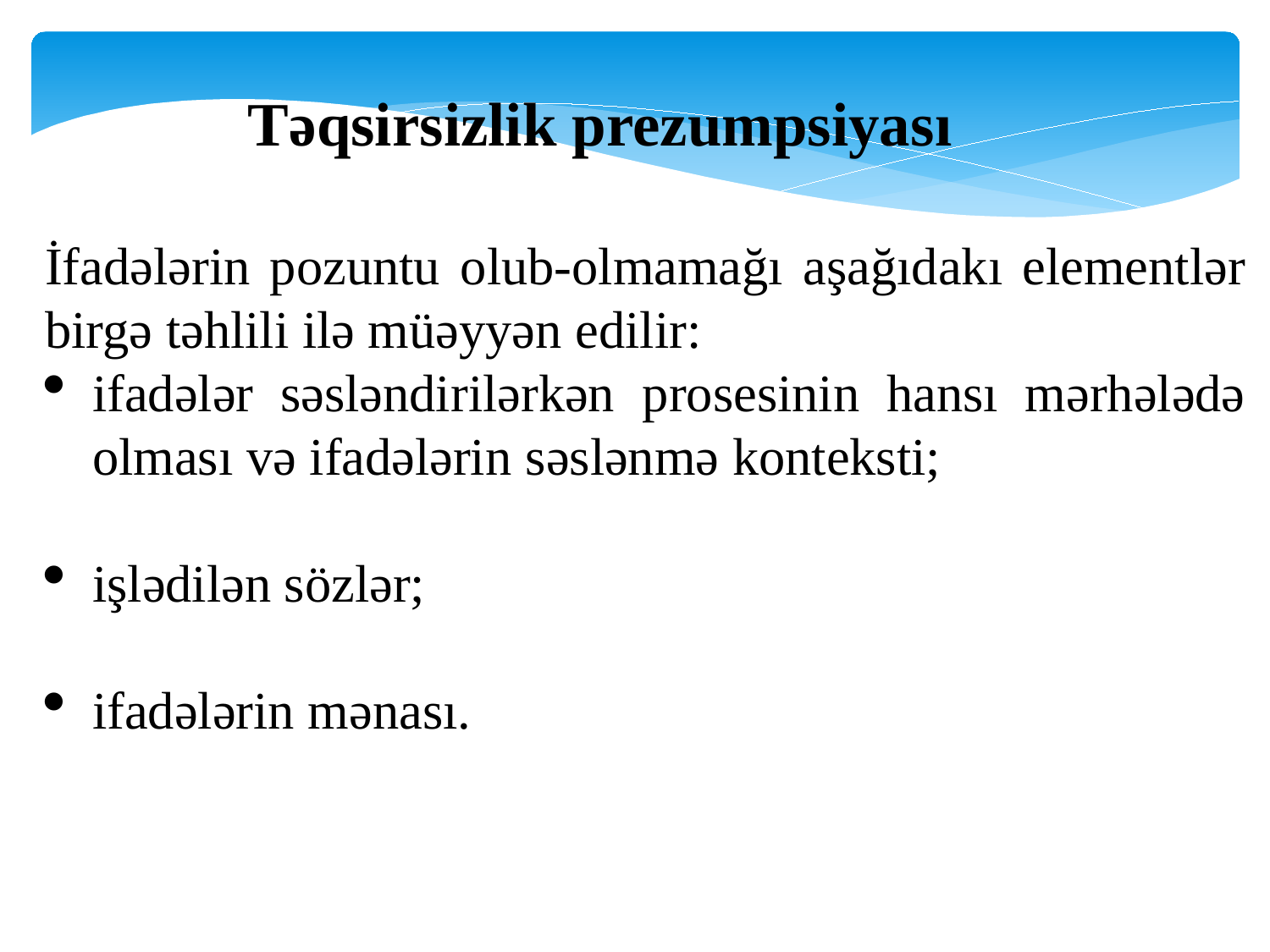

Təqsirsizlik prezumpsiyası
İfadələrin pozuntu olub-olmamağı aşağıdakı elementlər birgə təhlili ilə müəyyən edilir:
ifadələr səsləndirilərkən prosesinin hansı mərhələdə olması və ifadələrin səslənmə konteksti;

işlədilən sözlər;

ifadələrin mənası.